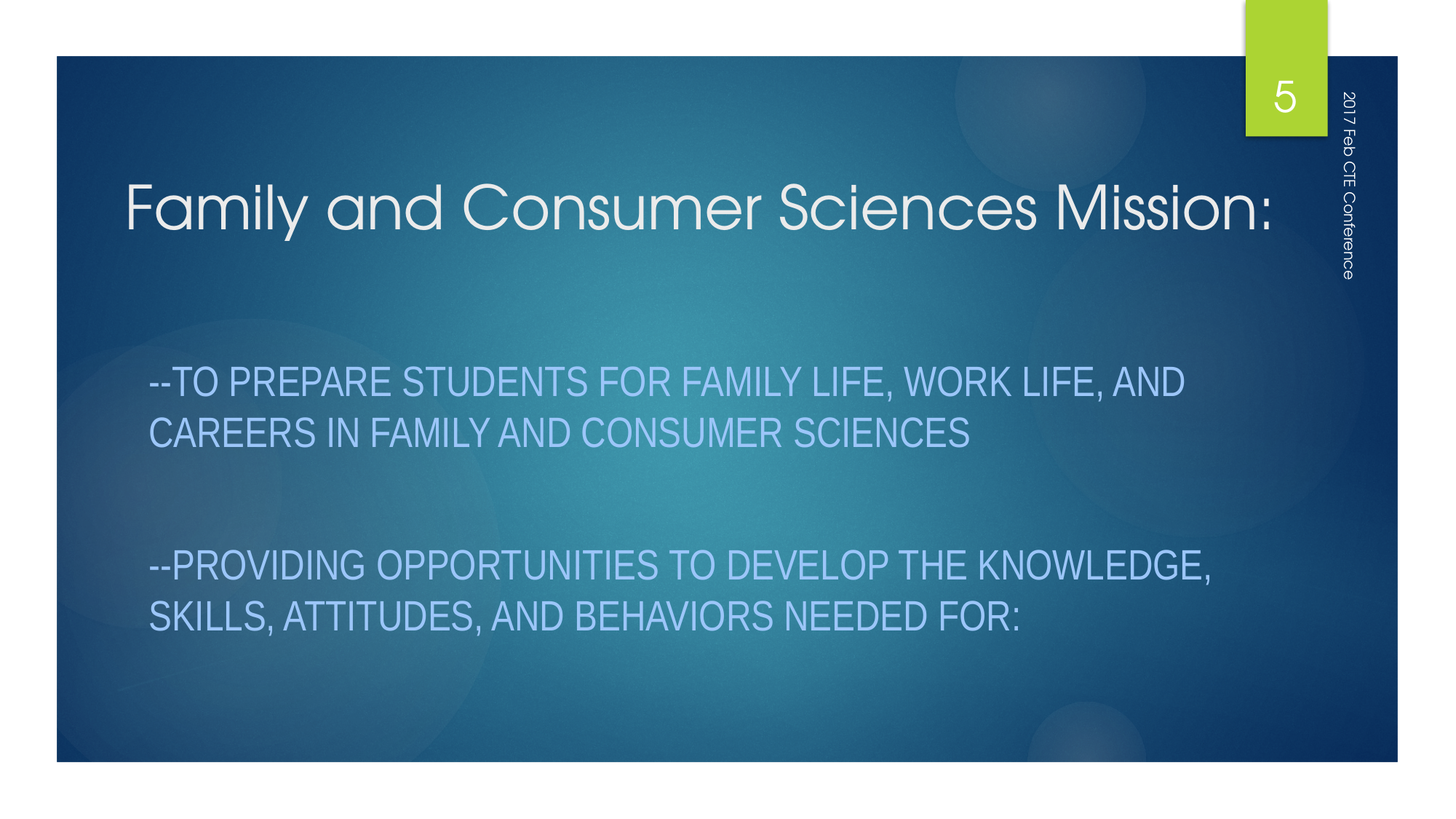

5
# Family and Consumer Sciences Mission:

--to prepare students for family life, work life, and careers in Family and Consumer Sciences

--providing opportunities to develop the knowledge, skills, attitudes, and behaviors needed for:
2017 Feb CTE Conference